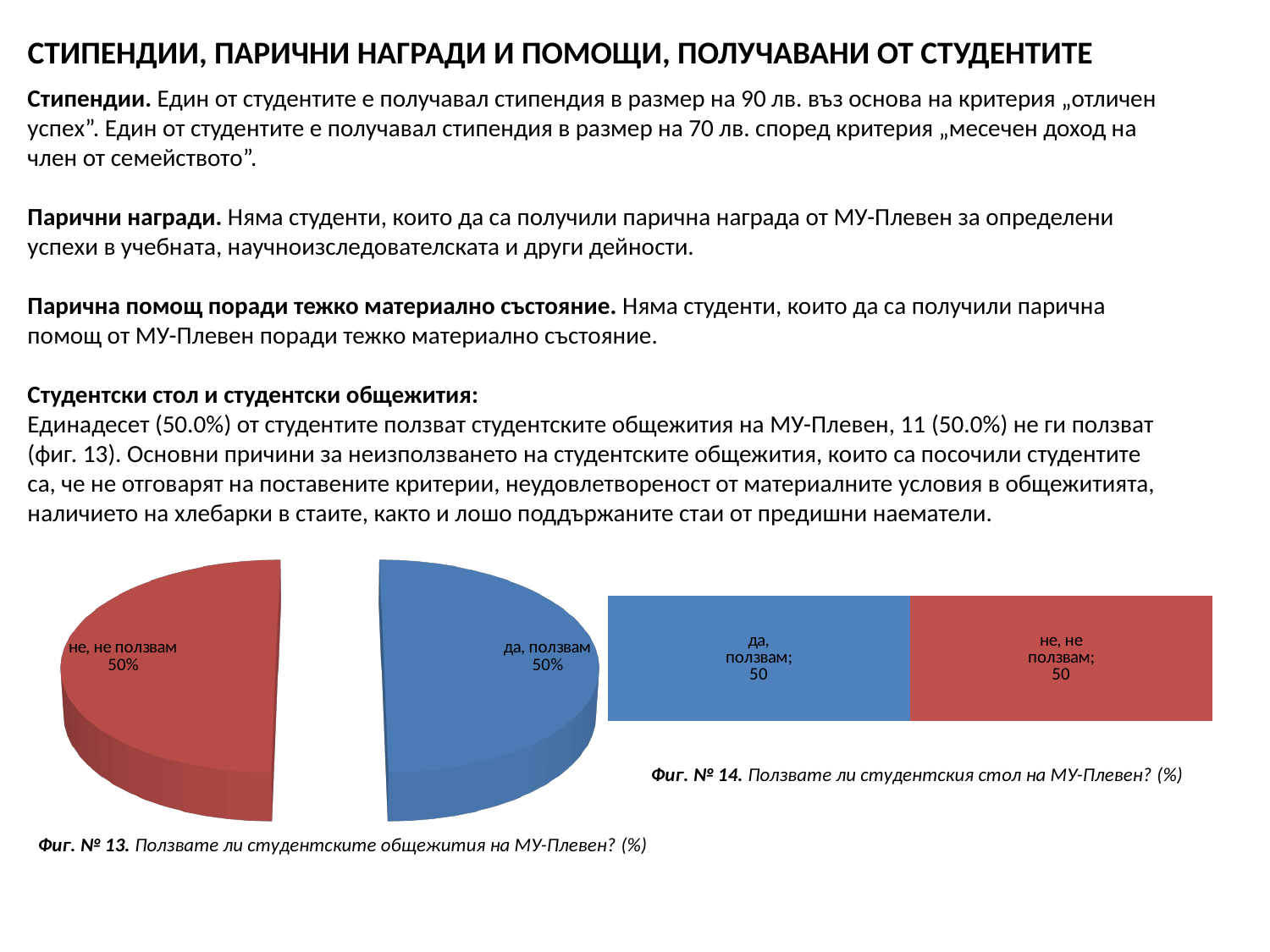

# СТИПЕНДИИ, ПАРИЧНИ НАГРАДИ И ПОМОЩИ, ПОЛУЧАВАНИ ОТ СТУДЕНТИТЕ
Стипендии. Един от студентите е получавал стипендия в размер на 90 лв. въз основа на критерия „отличен успех”. Един от студентите е получавал стипендия в размер на 70 лв. според критерия „месечен доход на член от семейството”.

Парични награди. Няма студенти, които да са получили парична награда от МУ-Плевен за определени успехи в учебната, научноизследователската и други дейности.

Парична помощ поради тежко материално състояние. Няма студенти, които да са получили парична помощ от МУ-Плевен поради тежко материално състояние.

Студентски стол и студентски общежития:
Единадесет (50.0%) от студентите ползват студентските общежития на МУ-Плевен, 11 (50.0%) не ги ползват (фиг. 13). Основни причини за неизползването на студентските общежития, които са посочили студентите са, че не отговарят на поставените критерии, неудовлетвореност от материалните условия в общежитията, наличието на хлебарки в стаите, както и лошо поддържаните стаи от предишни наематели.

[unsupported chart]

### Chart

| Category | да, ползвам | не, не ползвам |
|---|---|---|
Фиг. № 14. Ползвате ли студентския стол на МУ-Плевен? (%)
Фиг. № 13. Ползвате ли студентските общежития на МУ-Плевен? (%)